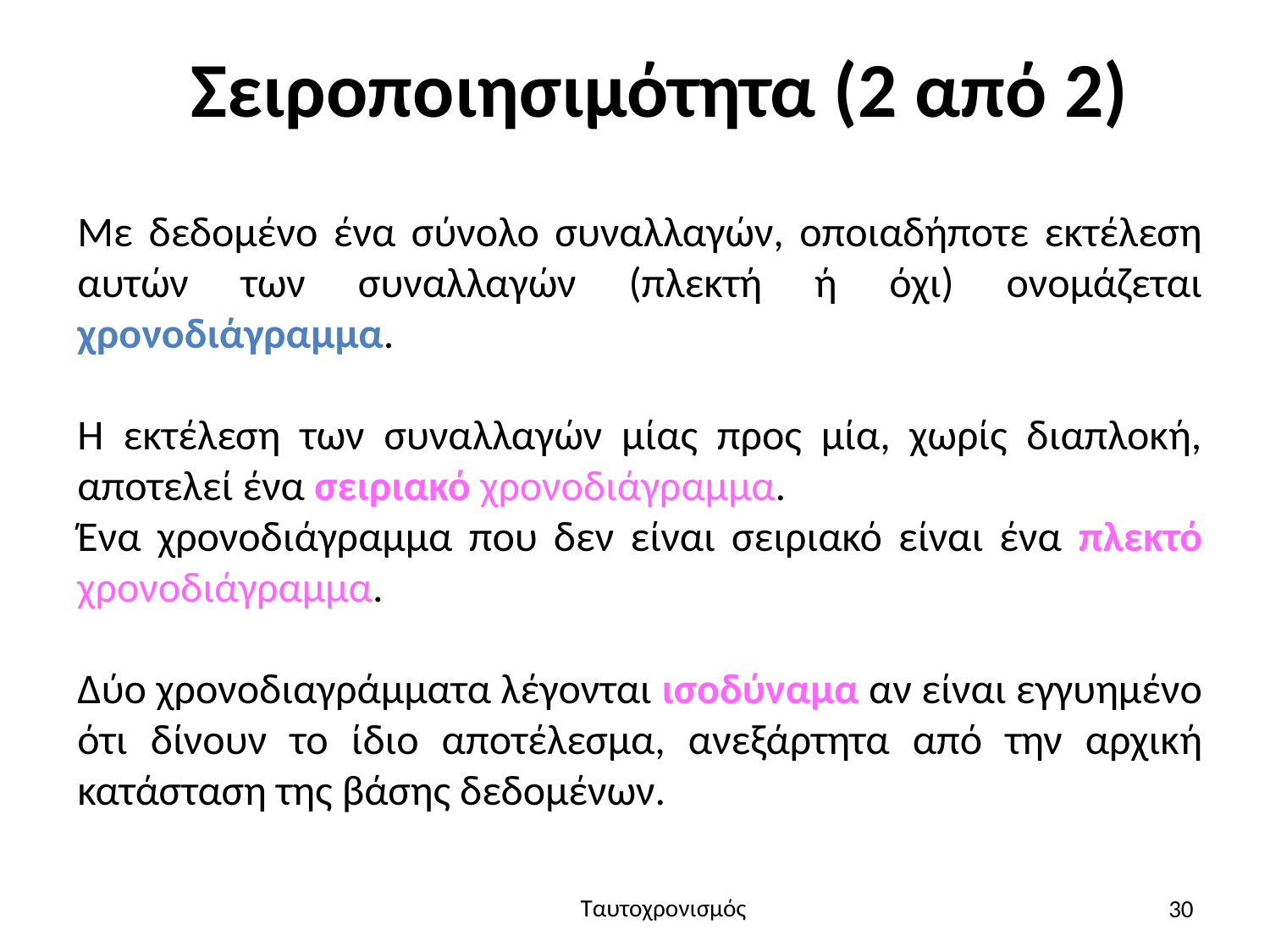

# Σειροποιησιμότητα (2 από 2)
Με δεδομένο ένα σύνολο συναλλαγών, οποιαδήποτε εκτέλεση αυτών των συναλλαγών (πλεκτή ή όχι) ονομάζεται χρονοδιάγραμμα.

Η εκτέλεση των συναλλαγών μίας προς μία, χωρίς διαπλοκή, αποτελεί ένα σειριακό χρονοδιάγραμμα.
Ένα χρονοδιάγραμμα που δεν είναι σειριακό είναι ένα πλεκτό χρονοδιάγραμμα.

Δύο χρονοδιαγράμματα λέγονται ισοδύναμα αν είναι εγγυημένο ότι δίνουν το ίδιο αποτέλεσμα, ανεξάρτητα από την αρχική κατάσταση της βάσης δεδομένων.
30
Ταυτοχρονισμός